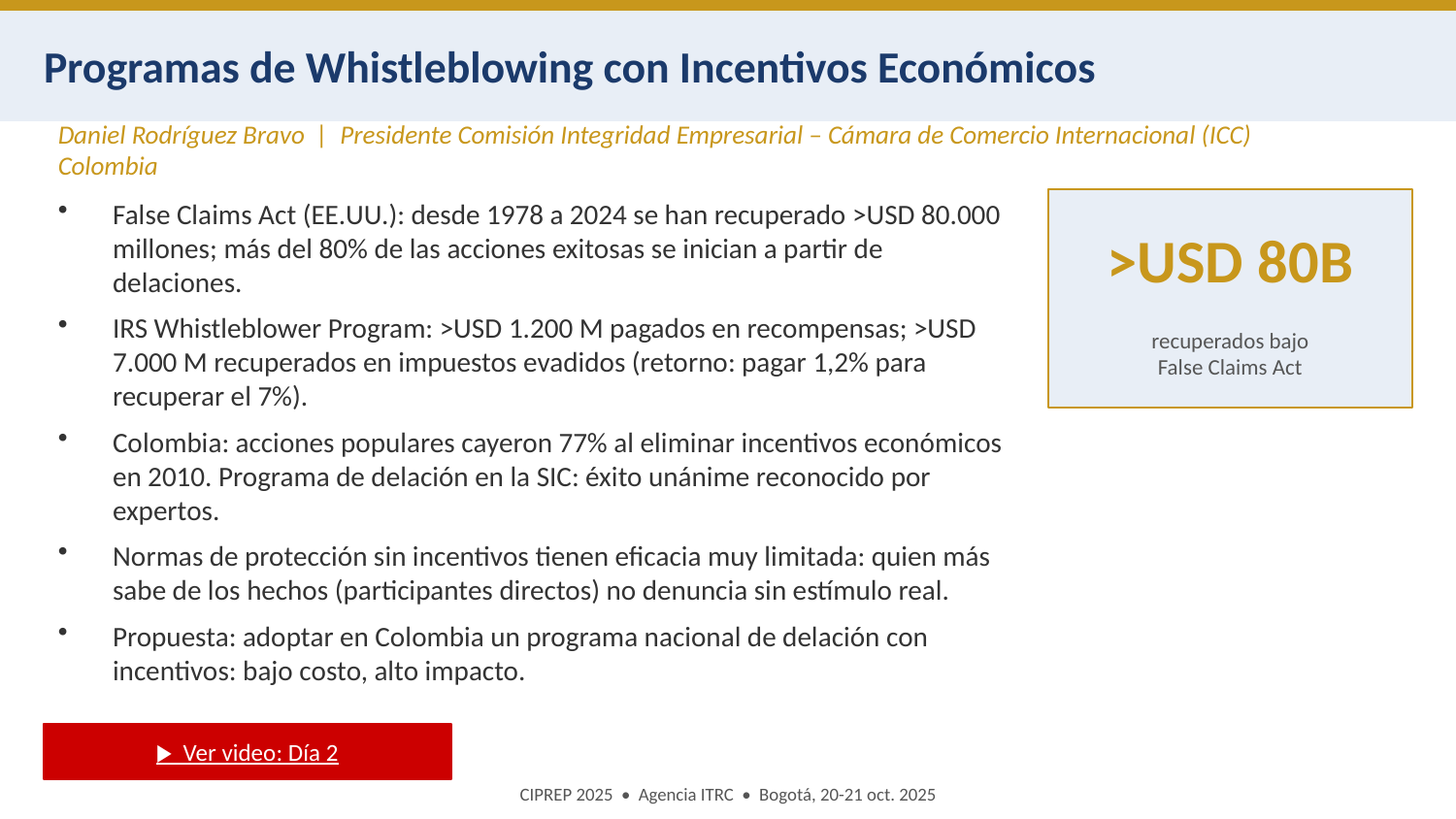

Programas de Whistleblowing con Incentivos Económicos
Daniel Rodríguez Bravo  |  Presidente Comisión Integridad Empresarial – Cámara de Comercio Internacional (ICC) Colombia
False Claims Act (EE.UU.): desde 1978 a 2024 se han recuperado >USD 80.000 millones; más del 80% de las acciones exitosas se inician a partir de delaciones.
IRS Whistleblower Program: >USD 1.200 M pagados en recompensas; >USD 7.000 M recuperados en impuestos evadidos (retorno: pagar 1,2% para recuperar el 7%).
Colombia: acciones populares cayeron 77% al eliminar incentivos económicos en 2010. Programa de delación en la SIC: éxito unánime reconocido por expertos.
Normas de protección sin incentivos tienen eficacia muy limitada: quien más sabe de los hechos (participantes directos) no denuncia sin estímulo real.
Propuesta: adoptar en Colombia un programa nacional de delación con incentivos: bajo costo, alto impacto.

>USD 80B
recuperados bajo
False Claims Act

▶  Ver video: Día 2
CIPREP 2025  •  Agencia ITRC  •  Bogotá, 20-21 oct. 2025